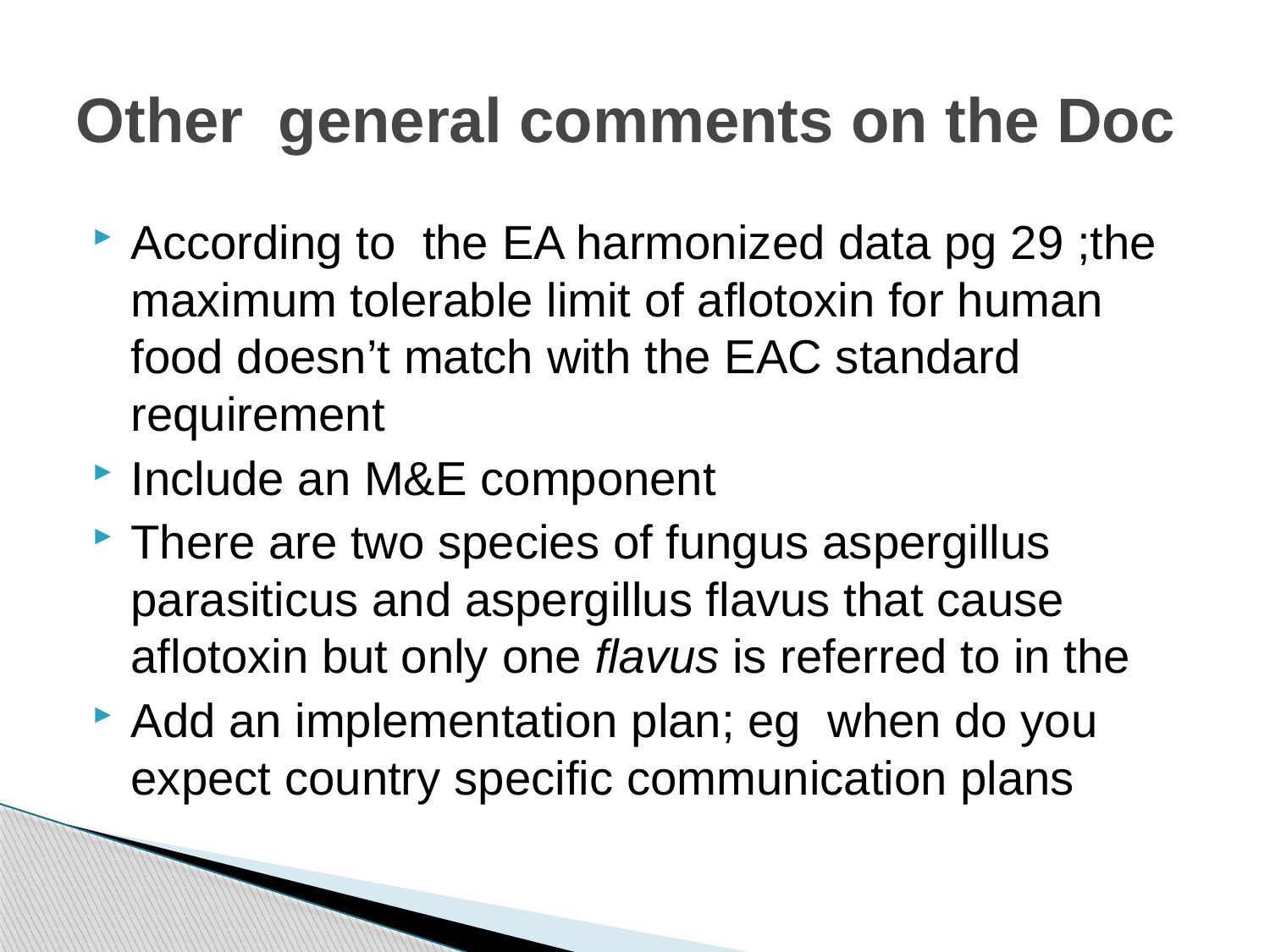

# Other  general comments on the Doc
According to  the EA harmonized data pg 29 ;the maximum tolerable limit of aflotoxin for human food doesn’t match with the EAC standard requirement
Include an M&E component
There are two species of fungus aspergillus parasiticus and aspergillus flavus that cause aflotoxin but only one flavus is referred to in the
Add an implementation plan; eg  when do you expect country specific communication plans